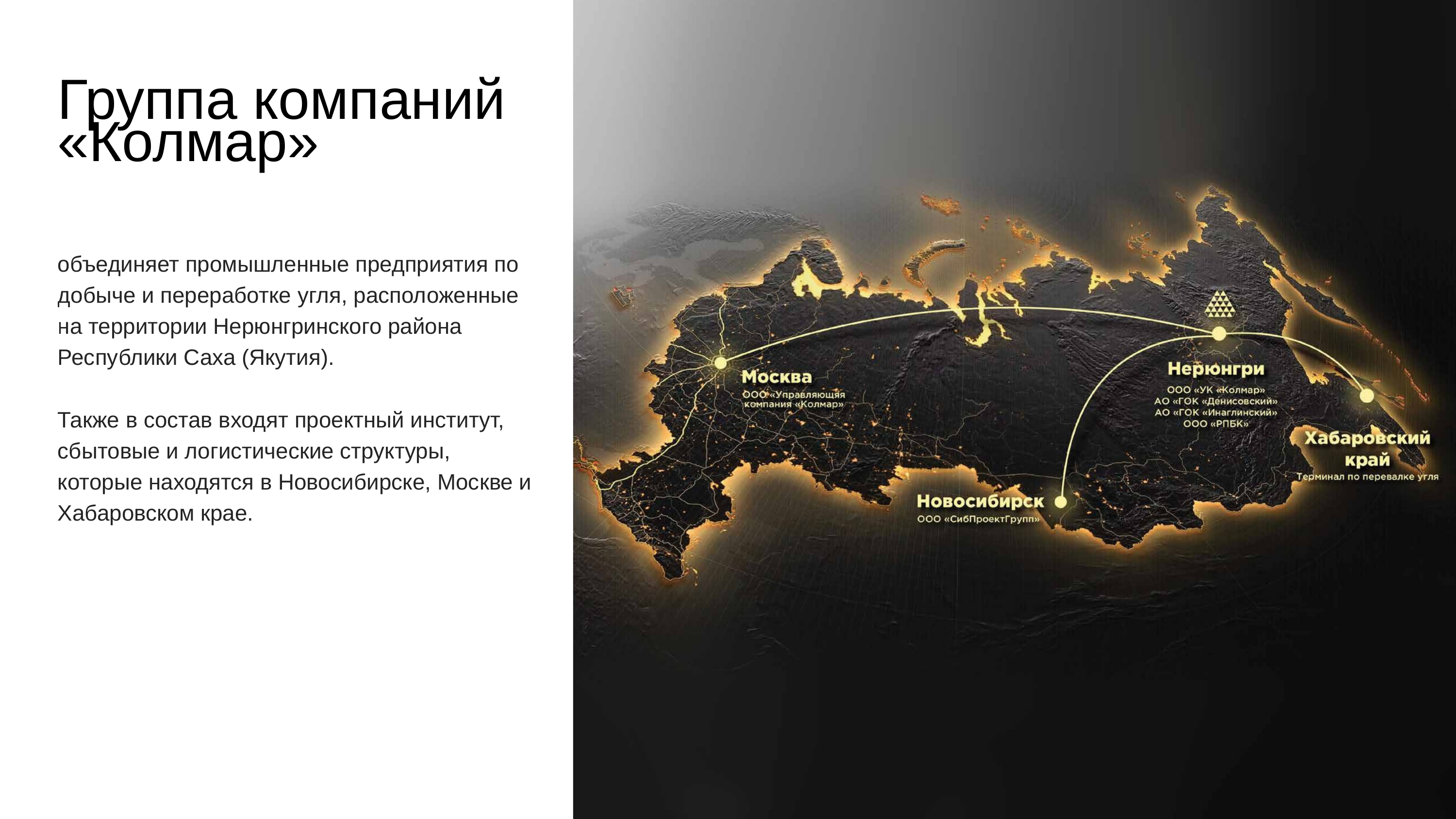

Группа компаний «Колмар»
объединяет промышленные предприятия по добыче и переработке угля, расположенные на территории Нерюнгринского района
Республики Саха (Якутия).

Также в состав входят проектный институт, сбытовые и логистические структуры, которые находятся в Новосибирске, Москве и Хабаровском крае.